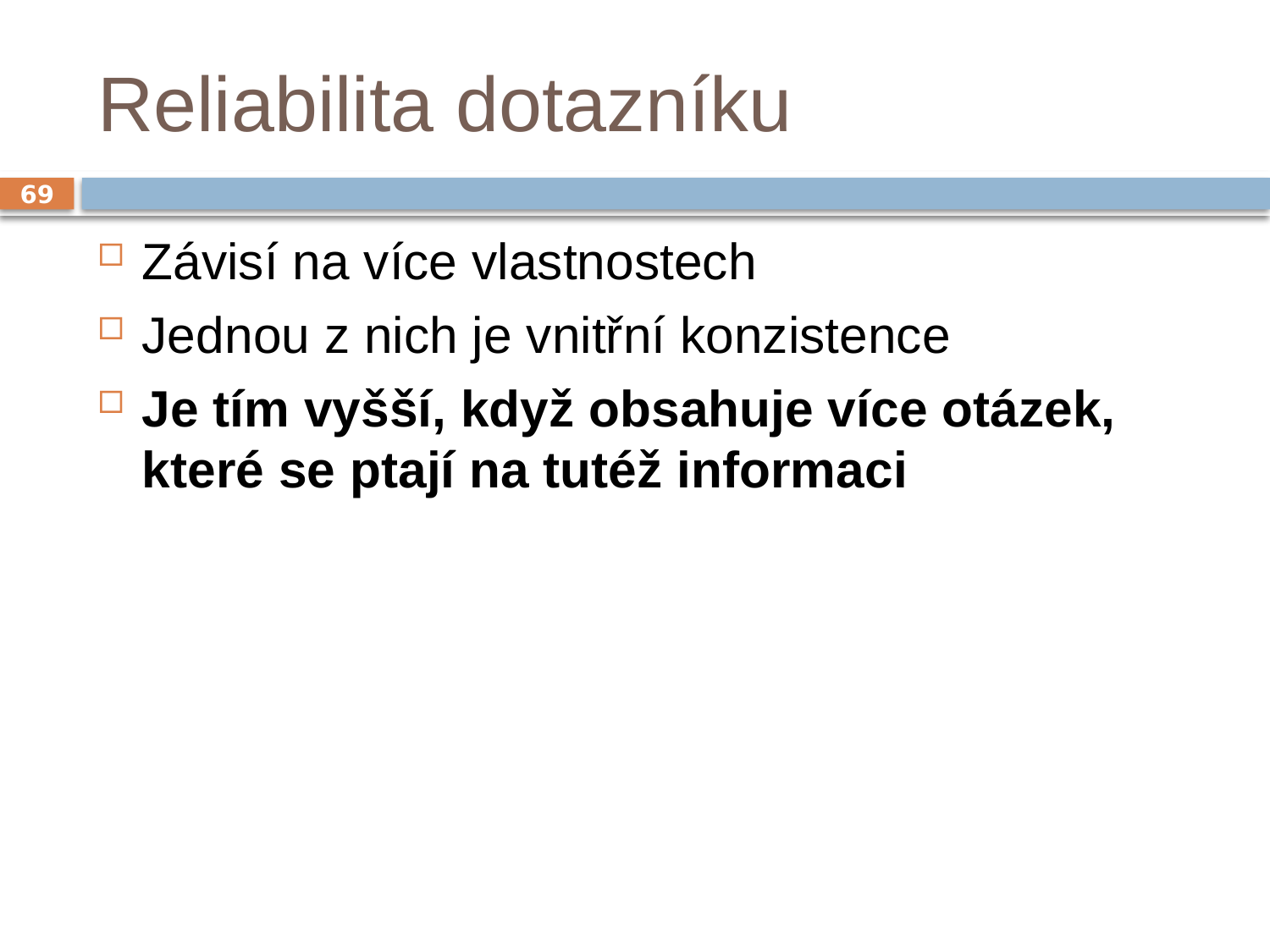

# Reliabilita dotazníku
69
Závisí na více vlastnostech
Jednou z nich je vnitřní konzistence
Je tím vyšší, když obsahuje více otázek, které se ptají na tutéž informaci